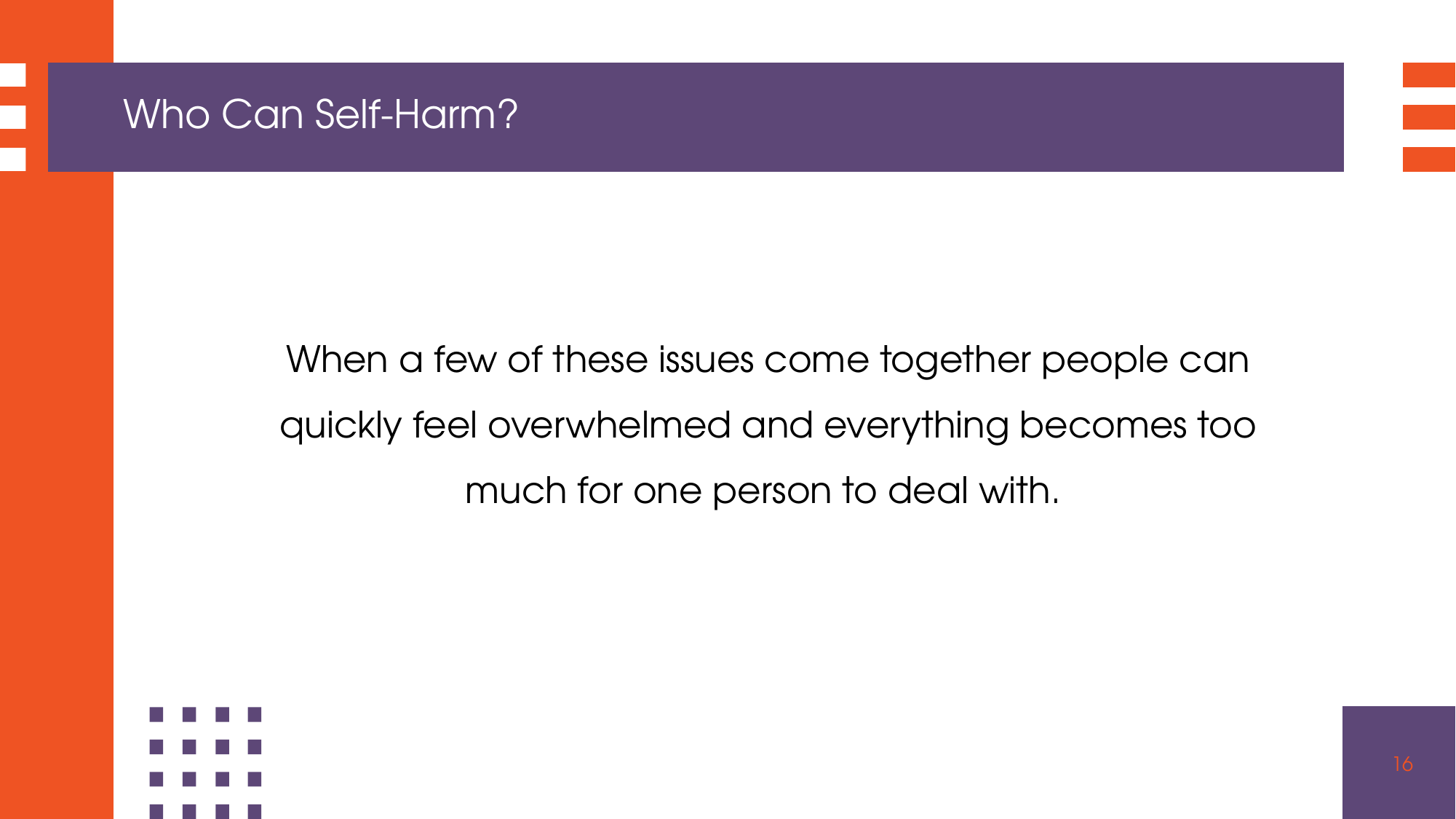

Who Can Self-Harm?
When a few of these issues come together people can quickly feel overwhelmed and everything becomes too much for one person to deal with.

16